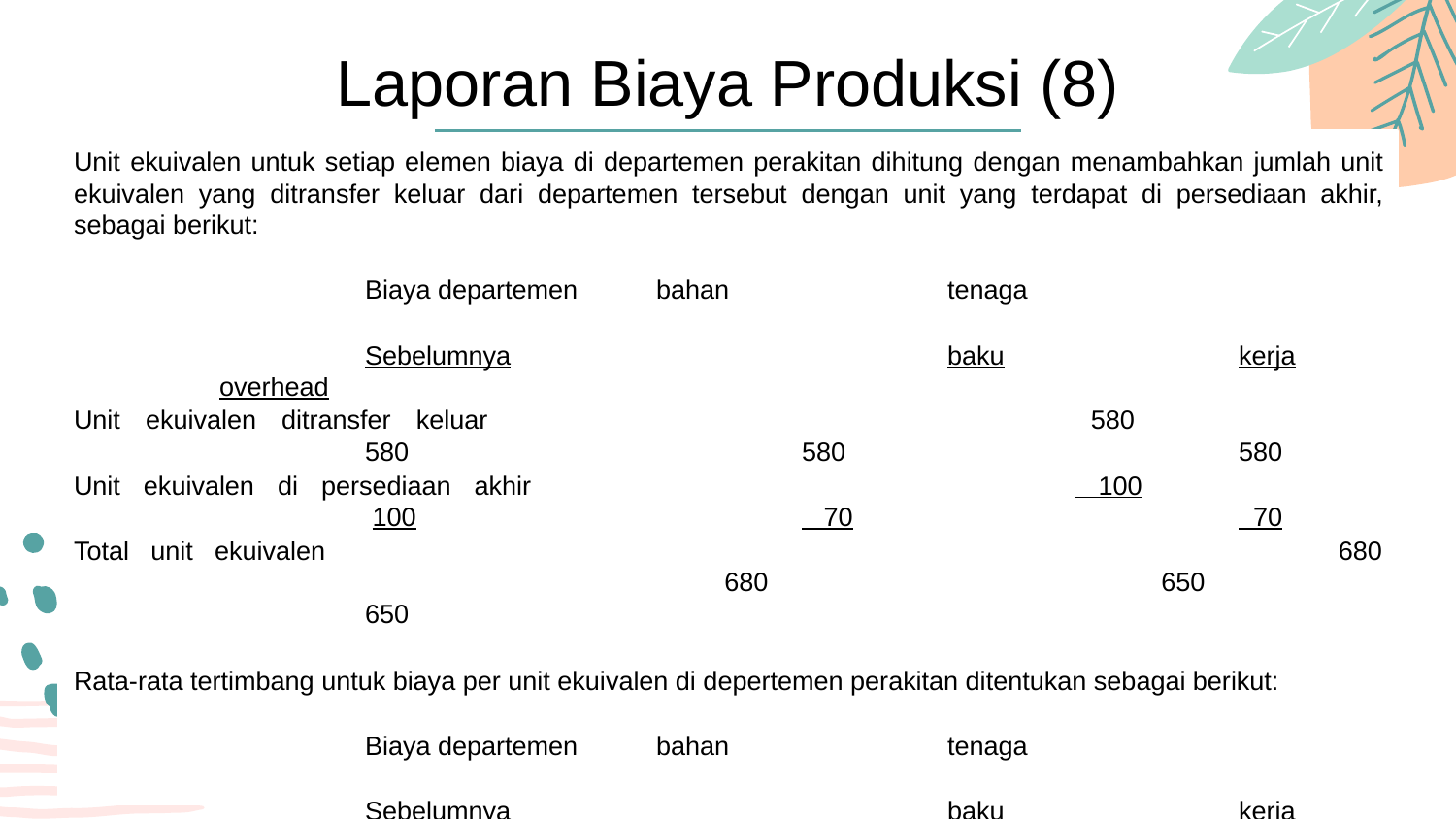

Laporan Biaya Produksi (8)
Unit ekuivalen untuk setiap elemen biaya di departemen perakitan dihitung dengan menambahkan jumlah unit ekuivalen yang ditransfer keluar dari departemen tersebut dengan unit yang terdapat di persediaan akhir, sebagai berikut:
										Biaya departemen	bahan		tenaga
										Sebelumnya			baku		kerja	overhead
Unit ekuivalen ditransfer keluar	     			580		 		580			580	   		580
Unit ekuivalen di persediaan akhir		    		 100		 		 100	  		   70	     		  70
Total unit ekuivalen			     				680		 		680			650	  		650

Rata-rata tertimbang untuk biaya per unit ekuivalen di depertemen perakitan ditentukan sebagai berikut:
										Biaya departemen	bahan		tenaga
										Sebelumnya			baku		kerja	overhead
Biaya dipersediaan awal			 			$  8.320			$ 830		$ 475	       $  518
Biaya ditambahkan selama periode berjln 		  25.000		 	7.296		 9.210	       11.052
Tota biaya yang harus dipertgg jwbkan			$ 33.320			$8.126   	      $9.685	     $11.570
Dibagi dengan unit ekuivalen			         		680		     	    680	    	   650	      	  650
Biaya per unit ekuivalen					       $    49,00		       $  11,95	      $ 14,90	    $  17,80